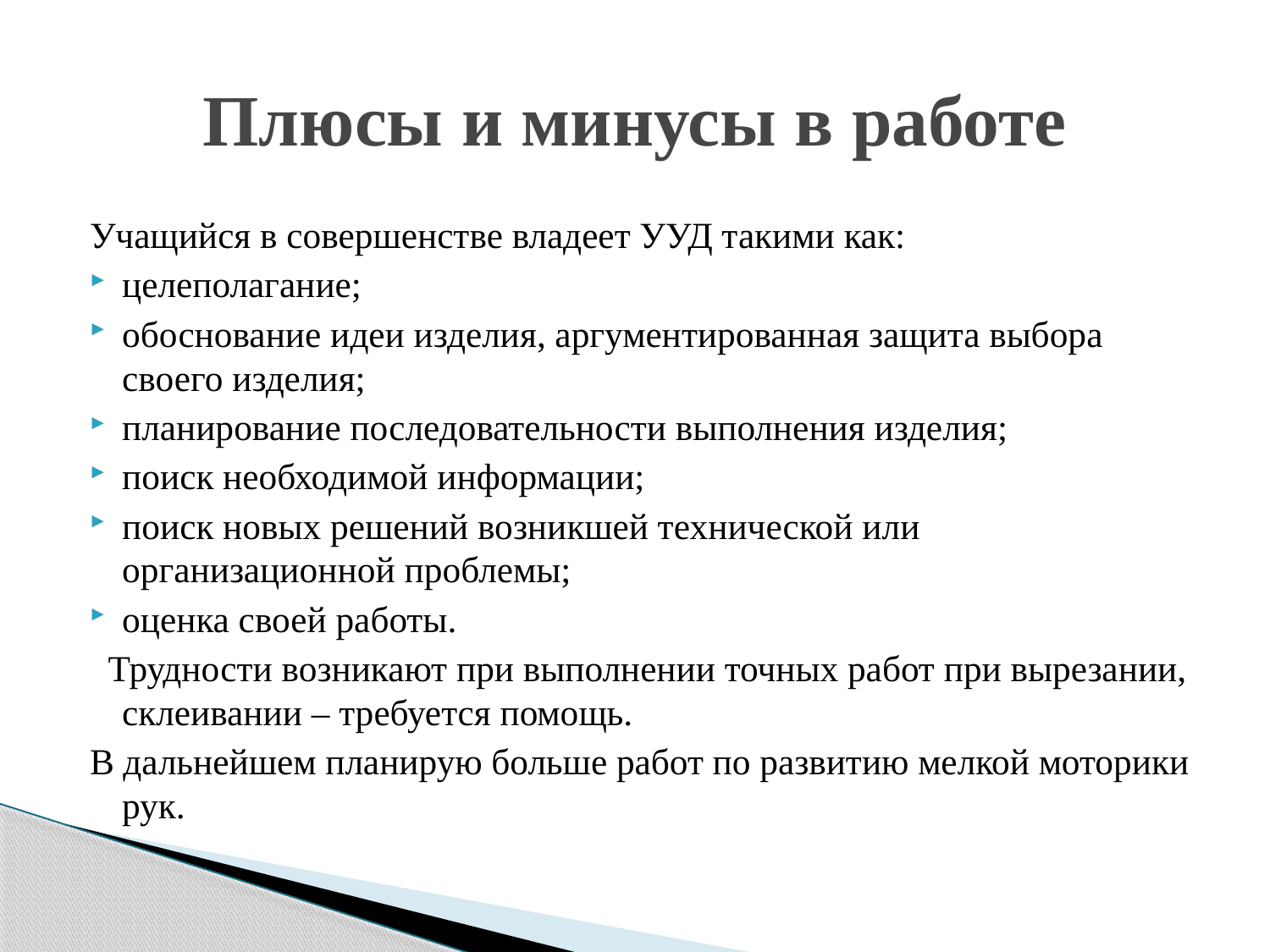

# Плюсы и минусы в работе
Учащийся в совершенстве владеет УУД такими как:
целеполагание;
обоснование идеи изделия, аргументированная защита выбора своего изделия;
планирование последовательности выполнения изделия;
поиск необходимой информации;
поиск новых решений возникшей технической или организационной проблемы;
оценка своей работы.
  Трудности возникают при выполнении точных работ при вырезании, склеивании – требуется помощь.
В дальнейшем планирую больше работ по развитию мелкой моторики рук.